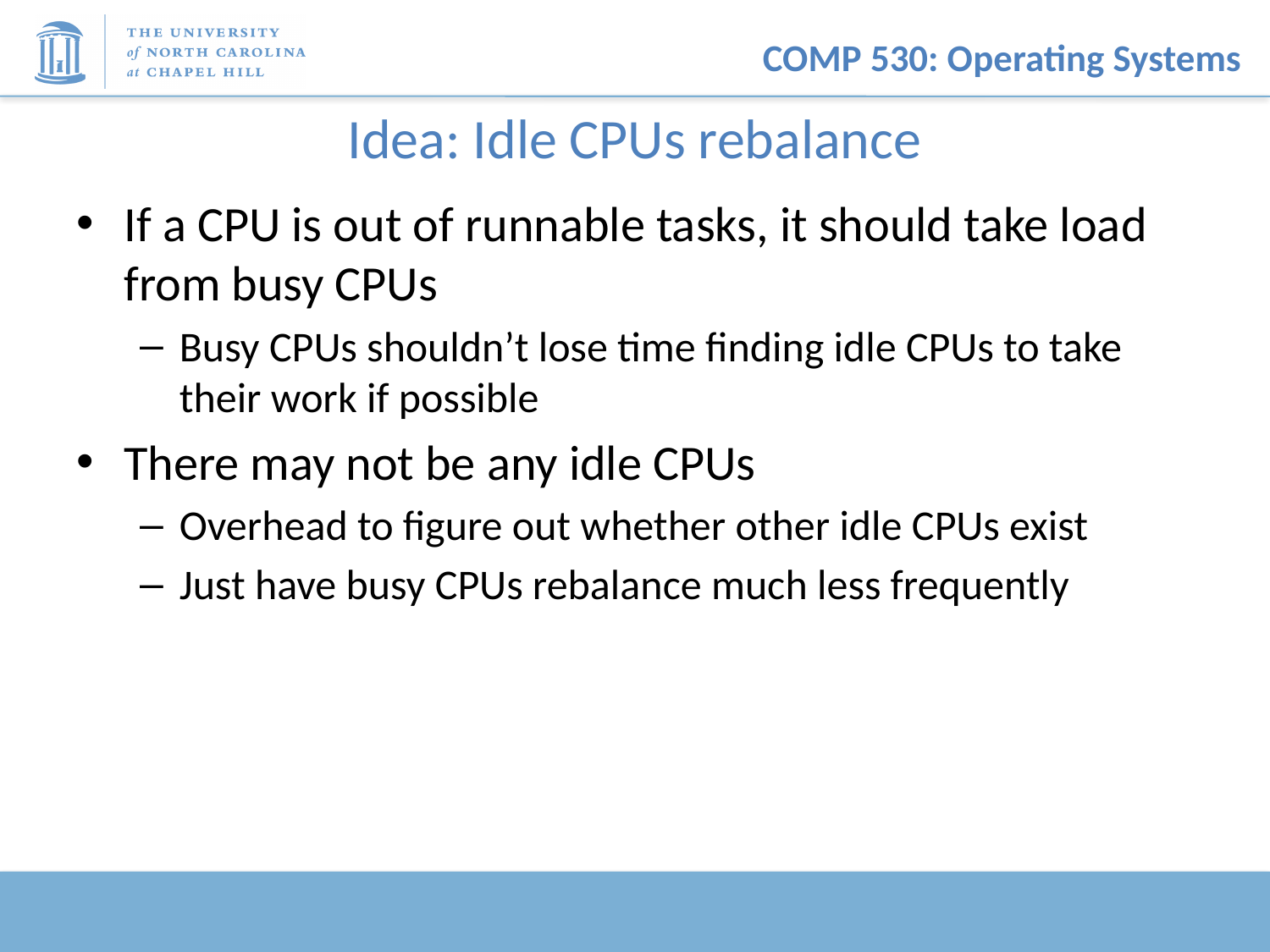

# Idea: Idle CPUs rebalance
If a CPU is out of runnable tasks, it should take load from busy CPUs
Busy CPUs shouldn’t lose time finding idle CPUs to take their work if possible
There may not be any idle CPUs
Overhead to figure out whether other idle CPUs exist
Just have busy CPUs rebalance much less frequently